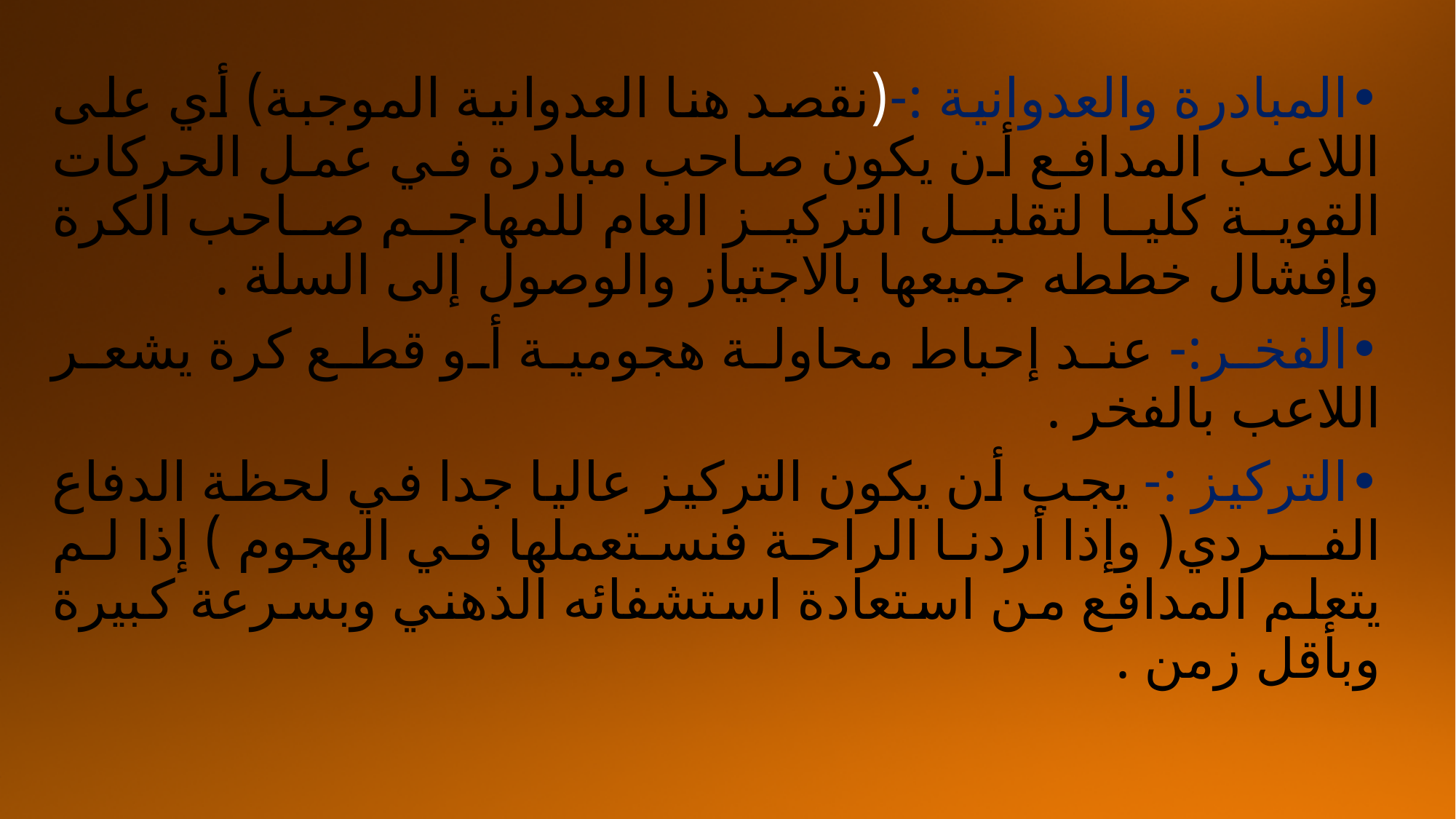

•المبادرة والعدوانية :-(نقصد هنا العدوانية الموجبة) أي على اللاعب المدافع أن يكون صاحب مبادرة في عمل الحركات القوية كليا لتقليل التركيز العام للمهاجم صاحب الكرة وإفشال خططه جميعها بالاجتياز والوصول إلى السلة .
•الفخر:- عند إحباط محاولة هجومية أو قطع كرة يشعر اللاعب بالفخر .
•التركيز :- يجب أن يكون التركيز عاليا جدا في لحظة الدفاع الفــردي( وإذا أردنا الراحة فنستعملها في الهجوم ) إذا لم يتعلم المدافع من استعادة استشفائه الذهني وبسرعة كبيرة وبأقل زمن .